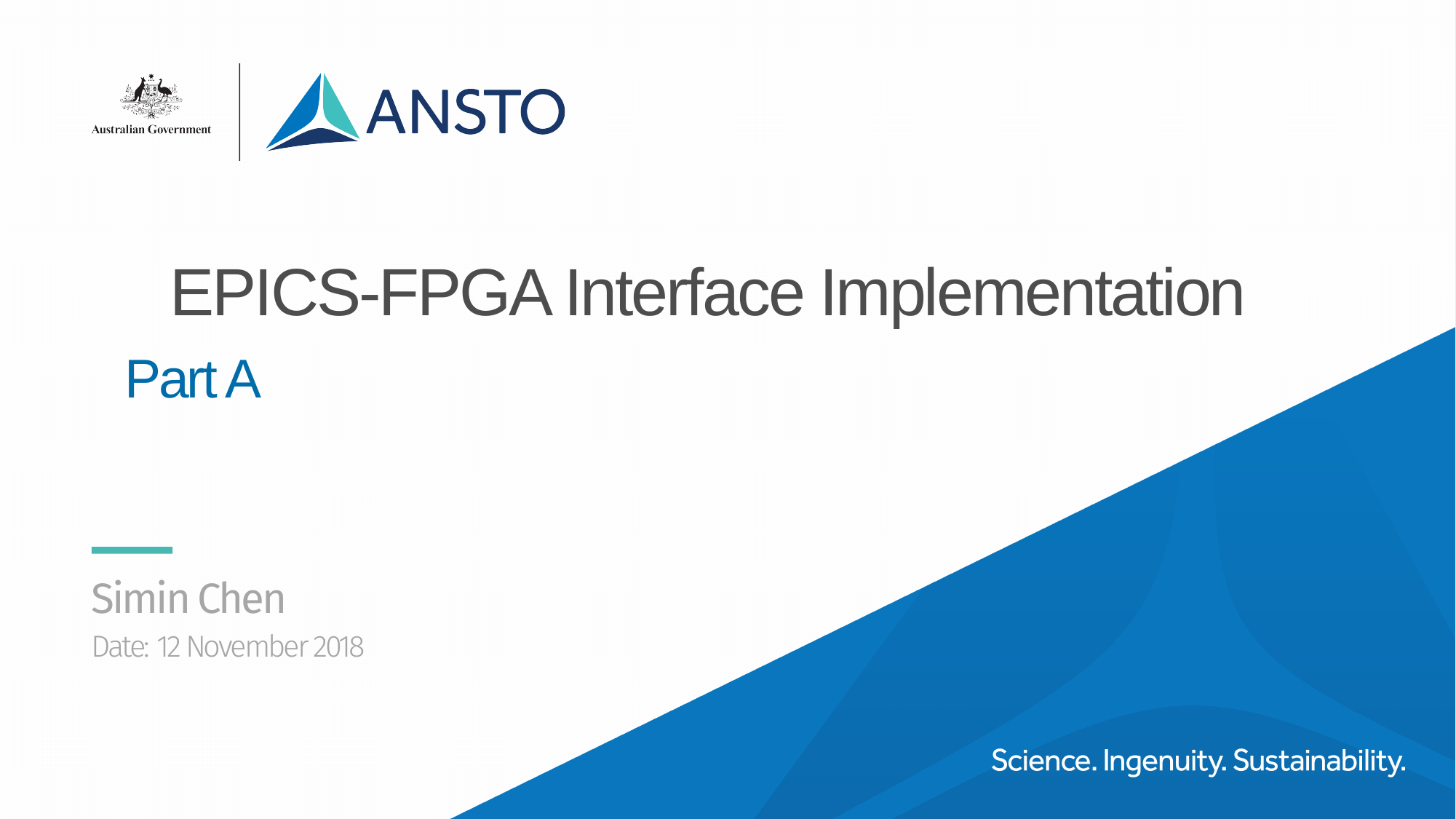

# EPICS-FPGA Interface Implementation
Part A
Simin Chen
Date: 12 November 2018